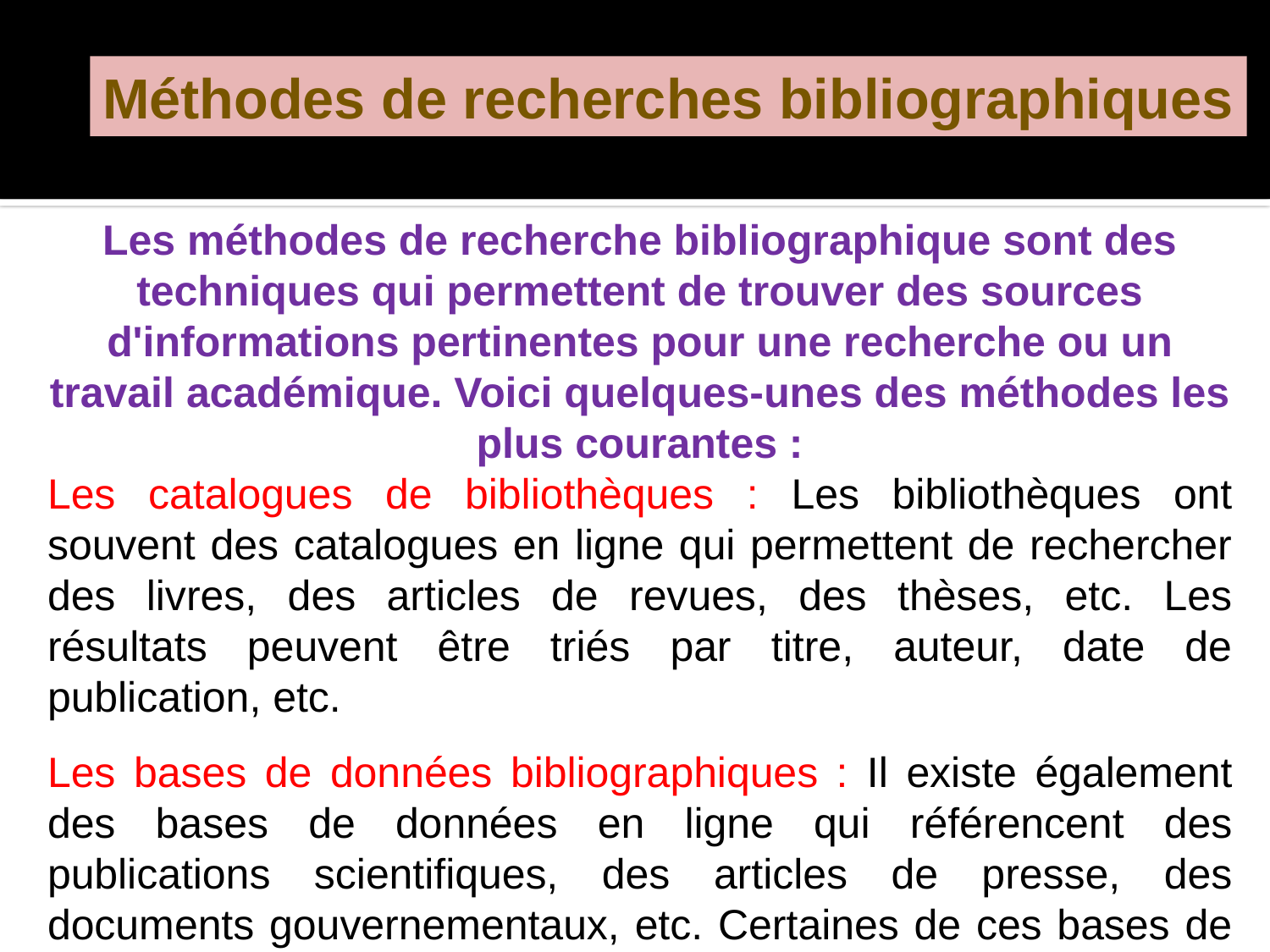

Méthodes de recherches bibliographiques
Les méthodes de recherche bibliographique sont des techniques qui permettent de trouver des sources d'informations pertinentes pour une recherche ou un travail académique. Voici quelques-unes des méthodes les plus courantes :
Les catalogues de bibliothèques : Les bibliothèques ont souvent des catalogues en ligne qui permettent de rechercher des livres, des articles de revues, des thèses, etc. Les résultats peuvent être triés par titre, auteur, date de publication, etc.

Les bases de données bibliographiques : Il existe également des bases de données en ligne qui référencent des publications scientifiques, des articles de presse, des documents gouvernementaux, etc. Certaines de ces bases de données sont spécialisées dans des domaines particuliers, comme la médecine ou la psychologie.